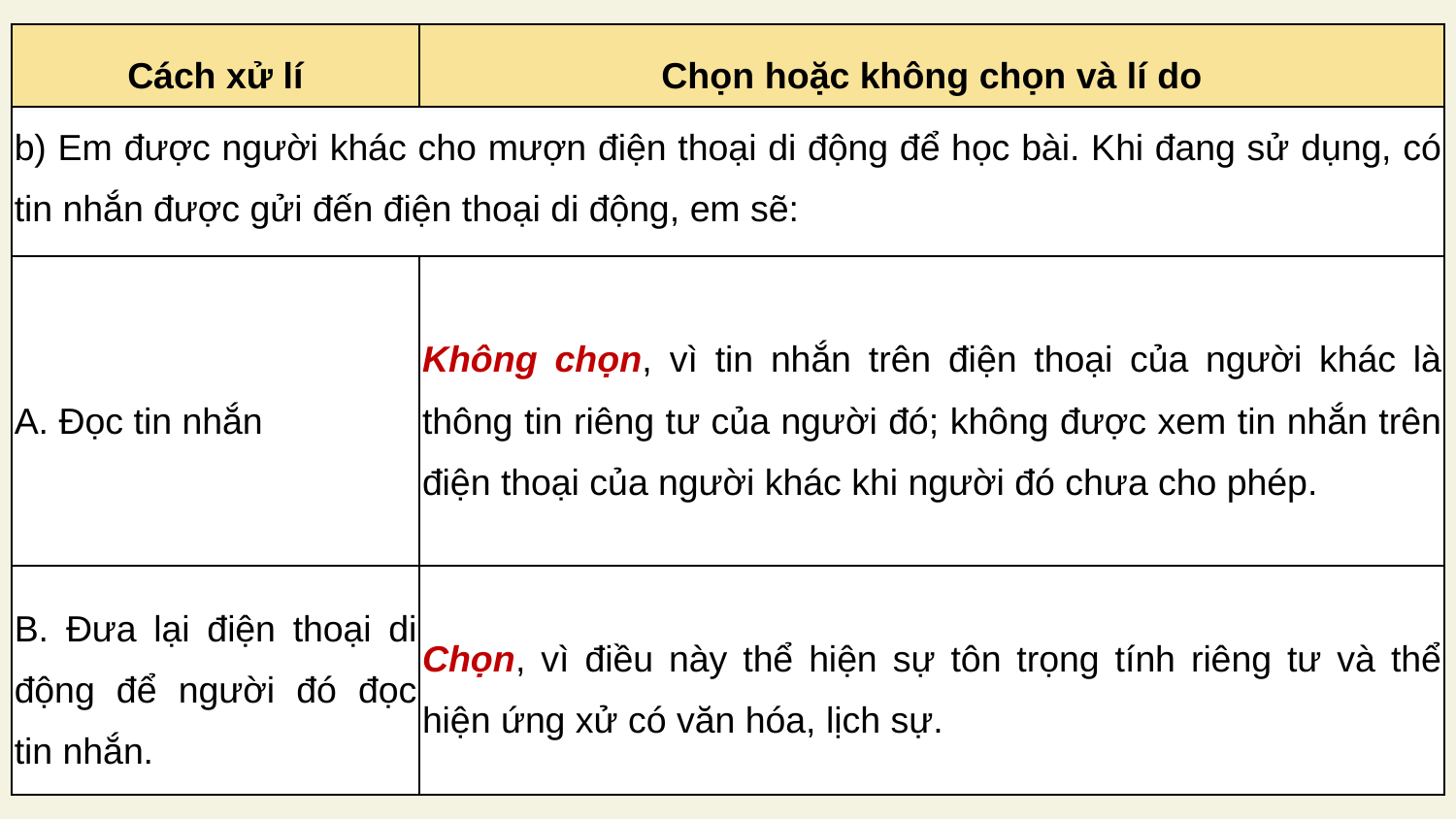

| Cách xử lí | Chọn hoặc không chọn và lí do |
| --- | --- |
| b) Em được người khác cho mượn điện thoại di động để học bài. Khi đang sử dụng, có tin nhắn được gửi đến điện thoại di động, em sẽ: |  |
| A. Đọc tin nhắn | Không chọn, vì tin nhắn trên điện thoại của người khác là thông tin riêng tư của người đó; không được xem tin nhắn trên điện thoại của người khác khi người đó chưa cho phép. |
| B. Đưa lại điện thoại di động để người đó đọc tin nhắn. | Chọn, vì điều này thể hiện sự tôn trọng tính riêng tư và thể hiện ứng xử có văn hóa, lịch sự. |